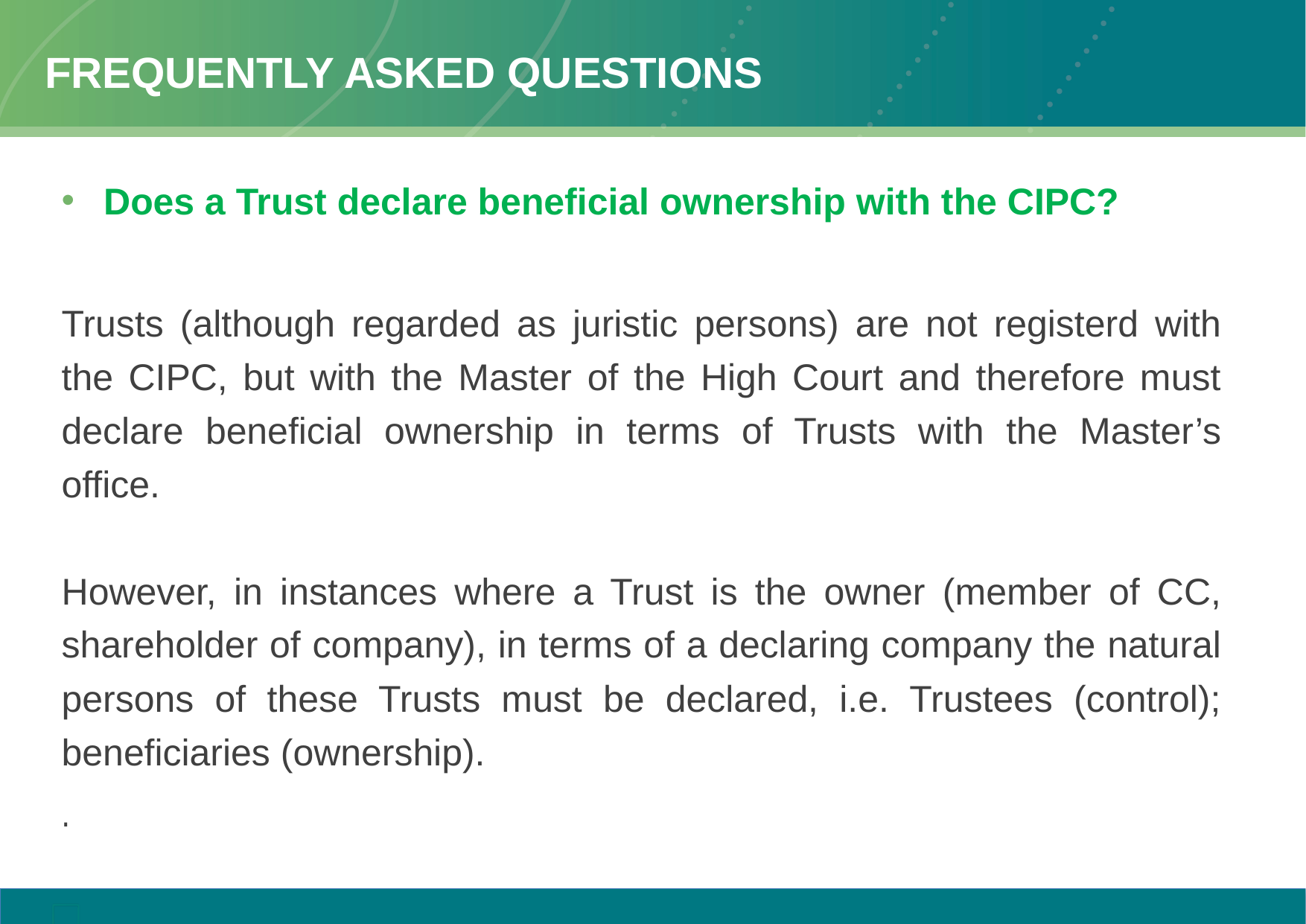

# FREQUENTLY ASKED QUESTIONS
Does a Trust declare beneficial ownership with the CIPC?

Trusts (although regarded as juristic persons) are not registerd with the CIPC, but with the Master of the High Court and therefore must declare beneficial ownership in terms of Trusts with the Master’s office.

However, in instances where a Trust is the owner (member of CC, shareholder of company), in terms of a declaring company the natural persons of these Trusts must be declared, i.e. Trustees (control); beneficiaries (ownership).
.